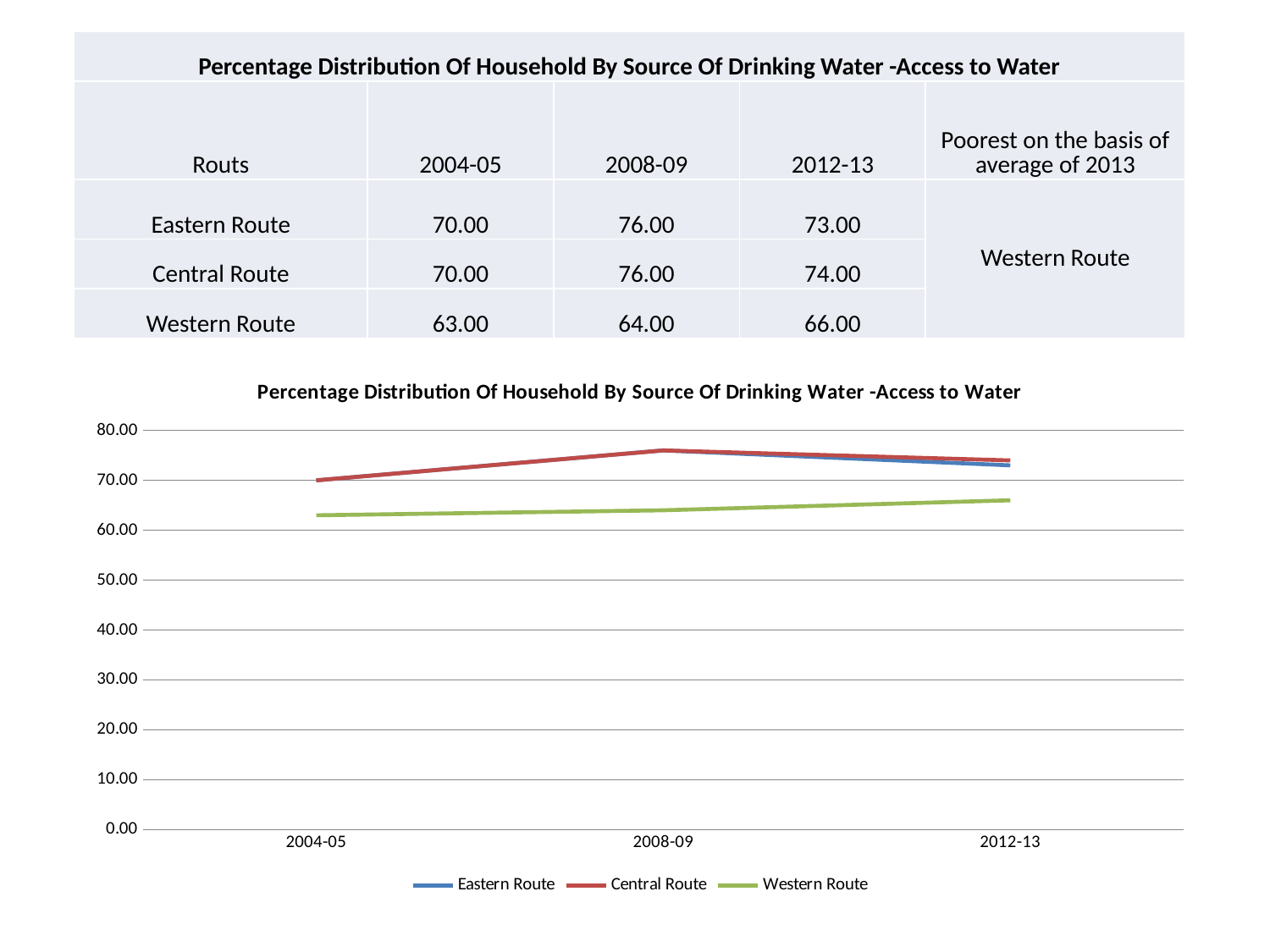

| Percentage Distribution Of Household By Source Of Drinking Water -Access to Water |  |  |  |  |
| --- | --- | --- | --- | --- |
| Routs | 2004-05 | 2008-09 | 2012-13 | Poorest on the basis of average of 2013 |
| Eastern Route | 70.00 | 76.00 | 73.00 | Western Route |
| Central Route | 70.00 | 76.00 | 74.00 |  |
| Western Route | 63.00 | 64.00 | 66.00 |  |

### Chart: Percentage Distribution Of Household By Source Of Drinking Water -Access to Water

| Category | Eastern Route | Central Route | Western Route |
|---|---|---|---|
| 2004-05 | 70.0 | 70.0 | 63.0 |
| 2008-09 | 76.0 | 76.0 | 64.0 |
| 2012-13 | 73.0 | 74.0 | 66.0 |